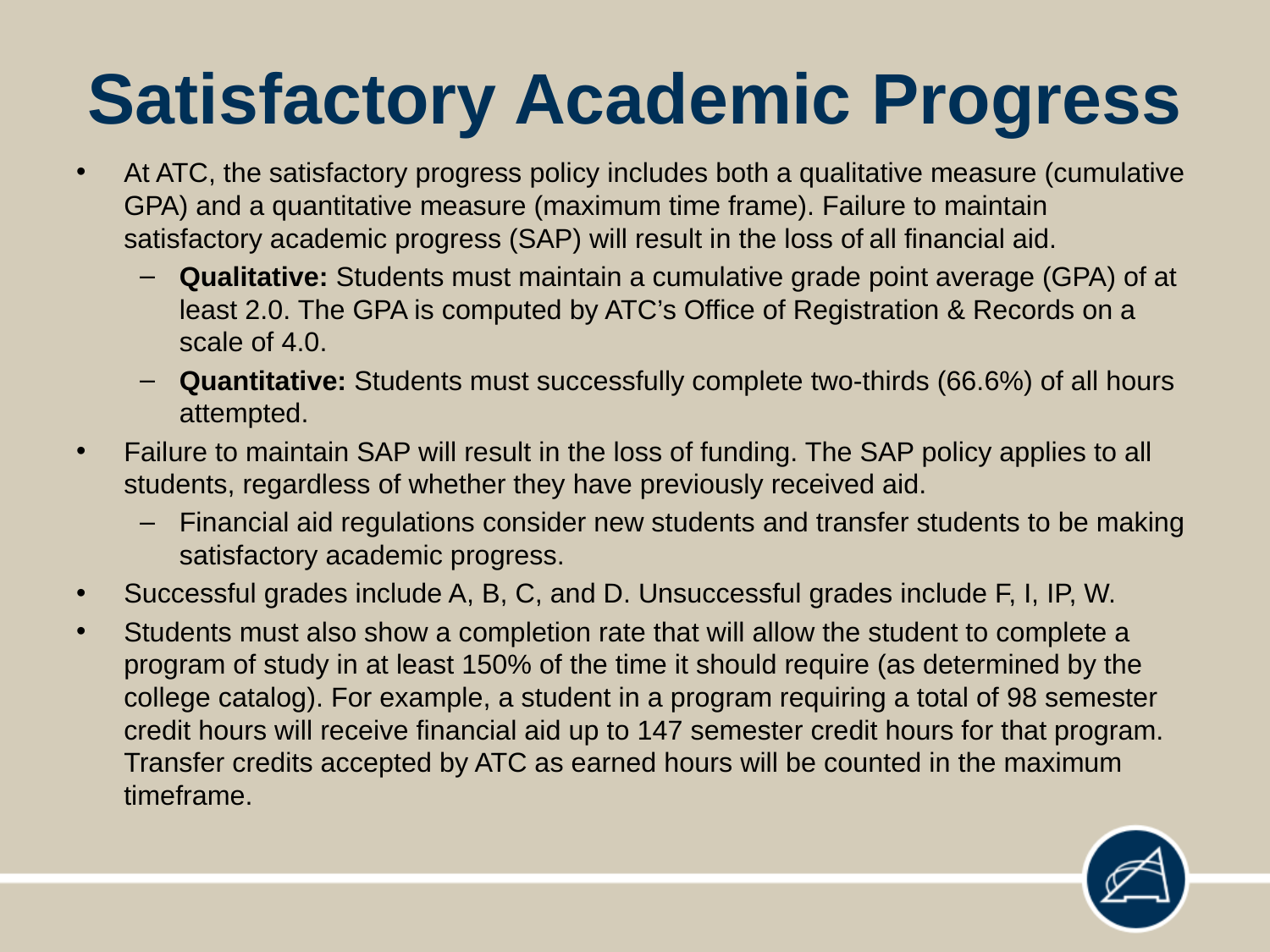

# Satisfactory Academic Progress
At ATC, the satisfactory progress policy includes both a qualitative measure (cumulative GPA) and a quantitative measure (maximum time frame). Failure to maintain satisfactory academic progress (SAP) will result in the loss of all financial aid.
Qualitative: Students must maintain a cumulative grade point average (GPA) of at least 2.0. The GPA is computed by ATC’s Office of Registration & Records on a scale of 4.0.
Quantitative: Students must successfully complete two-thirds (66.6%) of all hours attempted.
Failure to maintain SAP will result in the loss of funding. The SAP policy applies to all students, regardless of whether they have previously received aid.
Financial aid regulations consider new students and transfer students to be making satisfactory academic progress.
Successful grades include A, B, C, and D. Unsuccessful grades include F, I, IP, W.
Students must also show a completion rate that will allow the student to complete a program of study in at least 150% of the time it should require (as determined by the college catalog). For example, a student in a program requiring a total of 98 semester credit hours will receive financial aid up to 147 semester credit hours for that program. Transfer credits accepted by ATC as earned hours will be counted in the maximum timeframe.